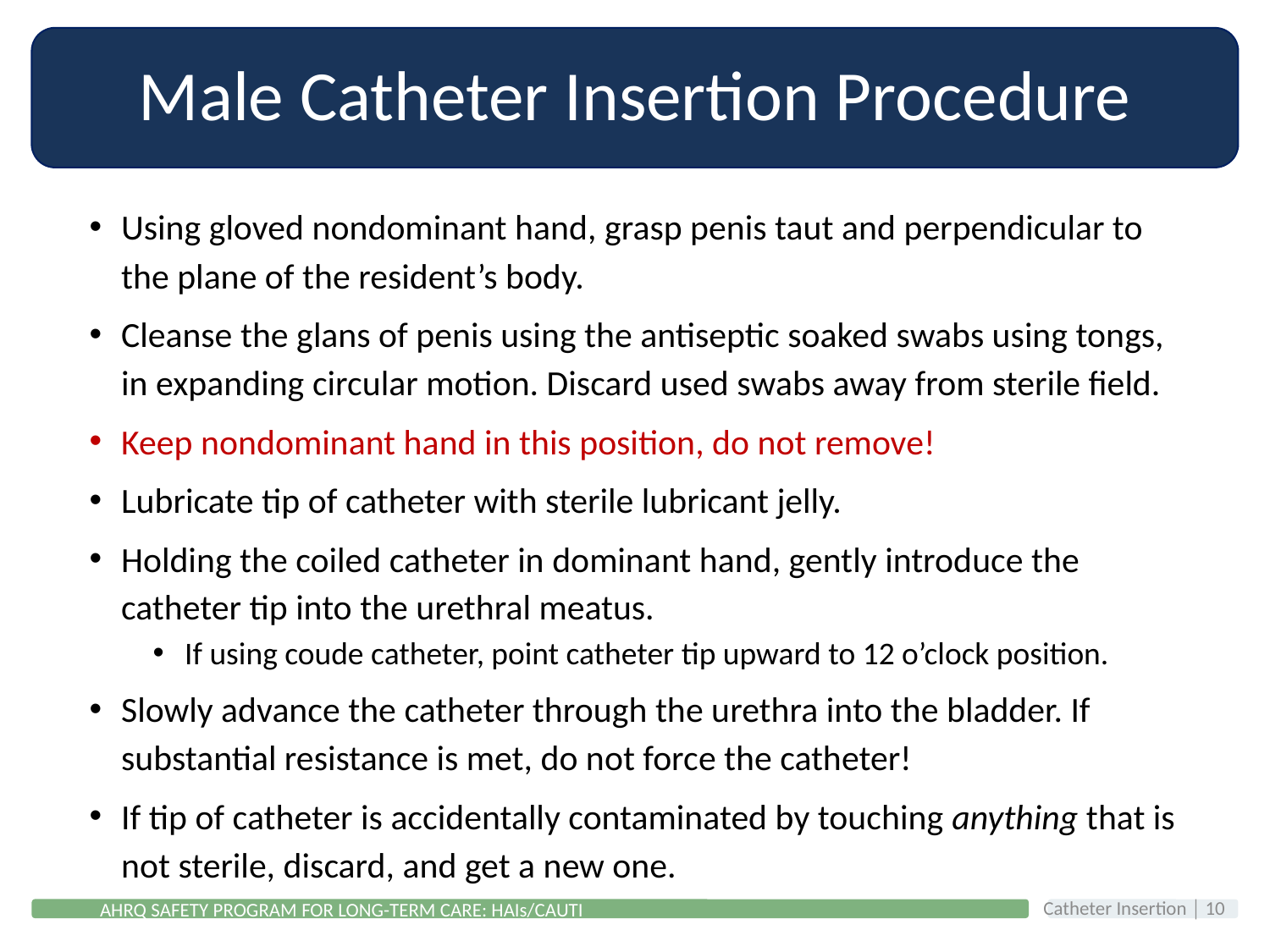

# Male Catheter Insertion Procedure
Using gloved nondominant hand, grasp penis taut and perpendicular to the plane of the resident’s body.
Cleanse the glans of penis using the antiseptic soaked swabs using tongs, in expanding circular motion. Discard used swabs away from sterile field.
Keep nondominant hand in this position, do not remove!
Lubricate tip of catheter with sterile lubricant jelly.
Holding the coiled catheter in dominant hand, gently introduce the catheter tip into the urethral meatus.
If using coude catheter, point catheter tip upward to 12 o’clock position.
Slowly advance the catheter through the urethra into the bladder. If substantial resistance is met, do not force the catheter!
If tip of catheter is accidentally contaminated by touching anything that is not sterile, discard, and get a new one.
  Catheter Insertion │ 10
AHRQ SAFETY PROGRAM FOR LONG-TERM CARE: HAIs/CAUTI